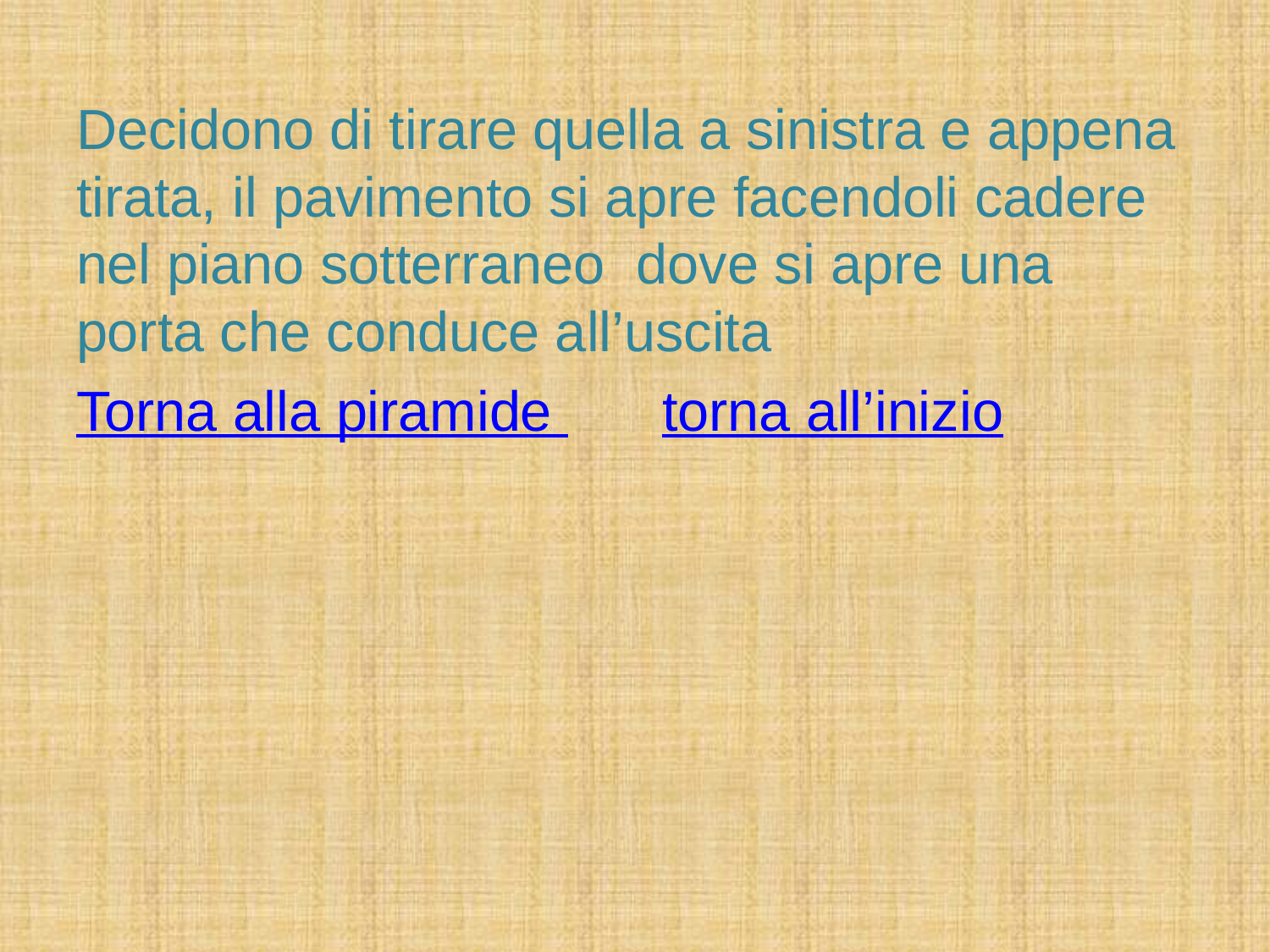

Decidono di tirare quella a sinistra e appena tirata, il pavimento si apre facendoli cadere nel piano sotterraneo  dove si apre una porta che conduce all’uscita
Torna alla piramide       torna all’inizio